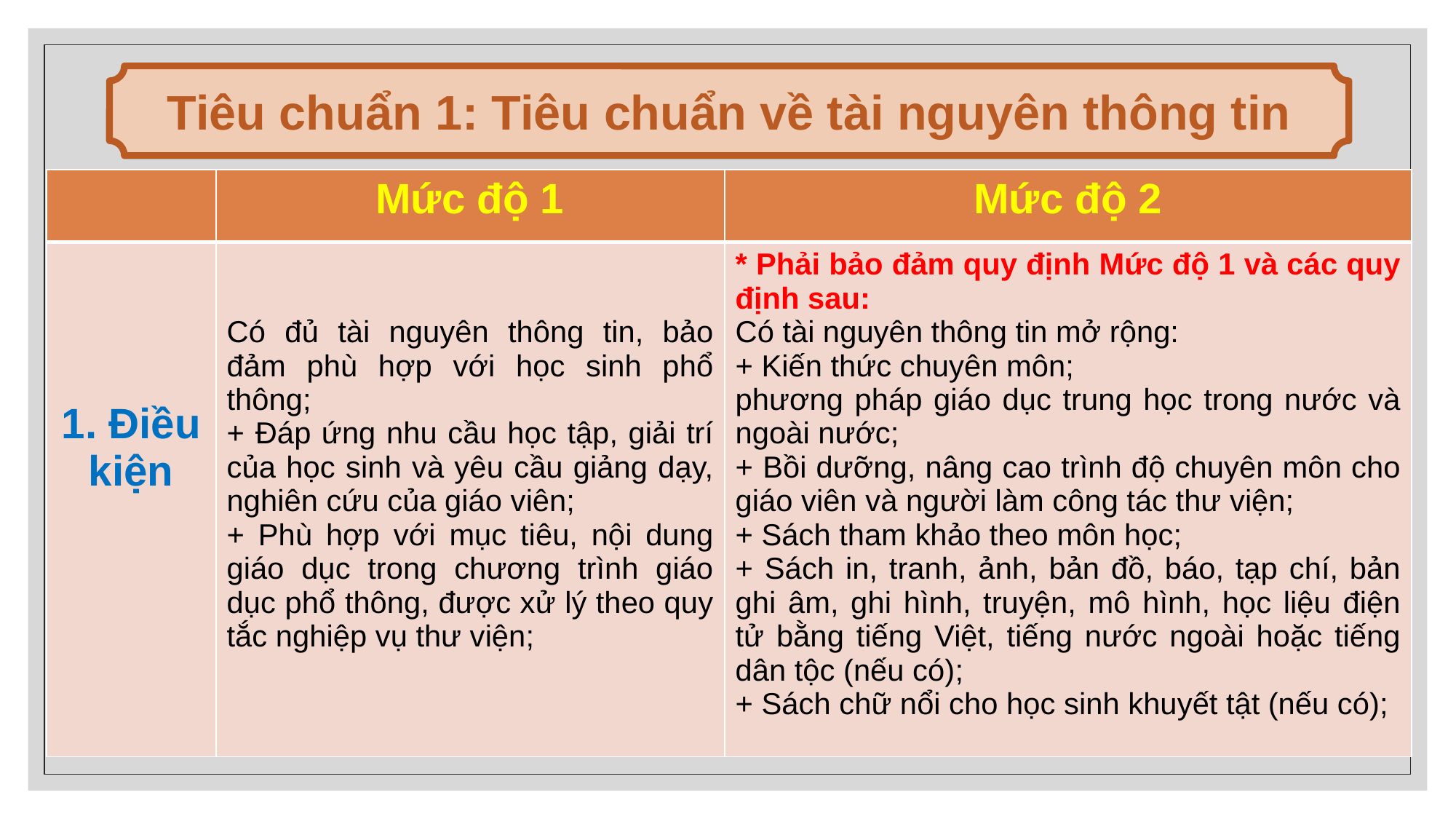

Tiêu chuẩn 1: Tiêu chuẩn về tài nguyên thông tin
|  | Mức độ 1 | Mức độ 2 |
| --- | --- | --- |
| 1. Điều kiện | Có đủ tài nguyên thông tin, bảo đảm phù hợp với học sinh phổ thông; + Đáp ứng nhu cầu học tập, giải trí của học sinh và yêu cầu giảng dạy, nghiên cứu của giáo viên; + Phù hợp với mục tiêu, nội dung giáo dục trong chương trình giáo dục phổ thông, được xử lý theo quy tắc nghiệp vụ thư viện; | \* Phải bảo đảm quy định Mức độ 1 và các quy định sau: Có tài nguyên thông tin mở rộng: + Kiến thức chuyên môn; phương pháp giáo dục trung học trong nước và ngoài nước; + Bồi dưỡng, nâng cao trình độ chuyên môn cho giáo viên và người làm công tác thư viện; + Sách tham khảo theo môn học; + Sách in, tranh, ảnh, bản đồ, báo, tạp chí, bản ghi âm, ghi hình, truyện, mô hình, học liệu điện tử bằng tiếng Việt, tiếng nước ngoài hoặc tiếng dân tộc (nếu có); + Sách chữ nổi cho học sinh khuyết tật (nếu có); |